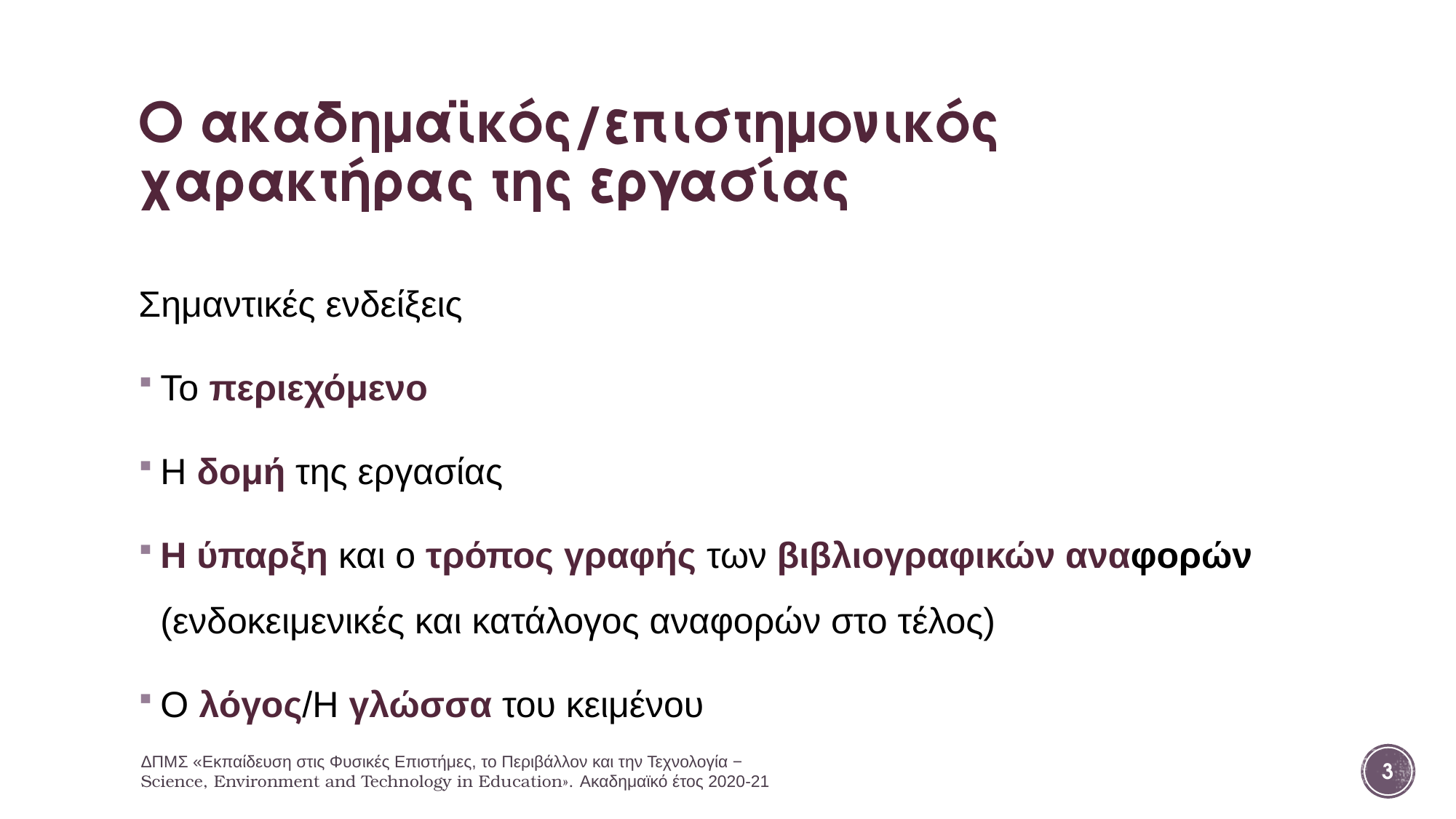

# Ο ακαδημαϊκός/επιστημονικός χαρακτήρας της εργασίας
Σημαντικές ενδείξεις
Το περιεχόμενο
Η δομή της εργασίας
Η ύπαρξη και ο τρόπος γραφής των βιβλιογραφικών αναφορών (ενδοκειμενικές και κατάλογος αναφορών στο τέλος)
Ο λόγος/Η γλώσσα του κειμένου

ΔΠΜΣ «Εκπαίδευση στις Φυσικές Επιστήμες, το Περιβάλλον και την Τεχνολογία − Science, Environment and Technology in Education». Ακαδημαϊκό έτος 2020-21
3